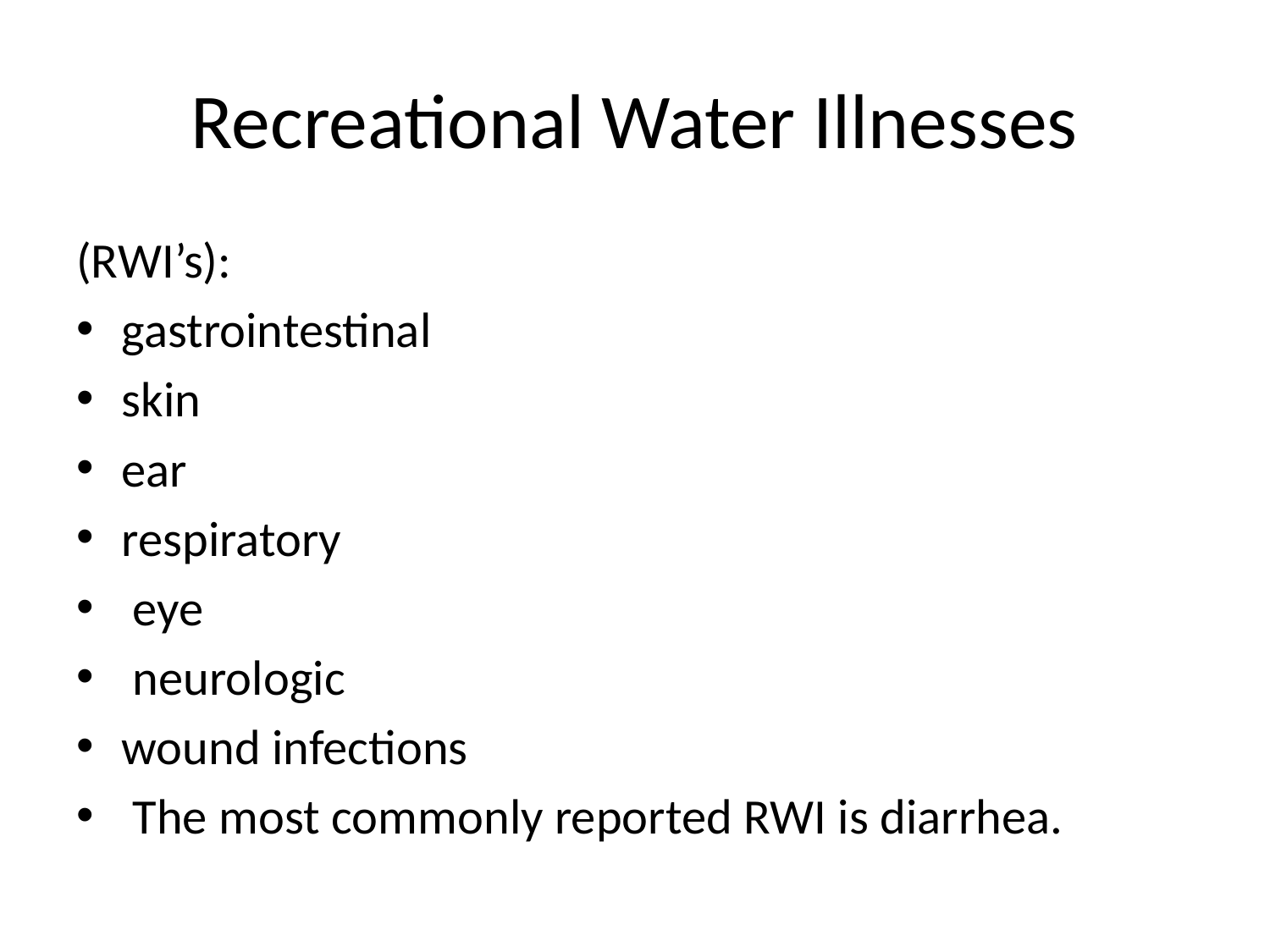

# Recreational Water Illnesses
(RWI’s):
gastrointestinal
skin
ear
respiratory
 eye
 neurologic
wound infections
 The most commonly reported RWI is diarrhea.